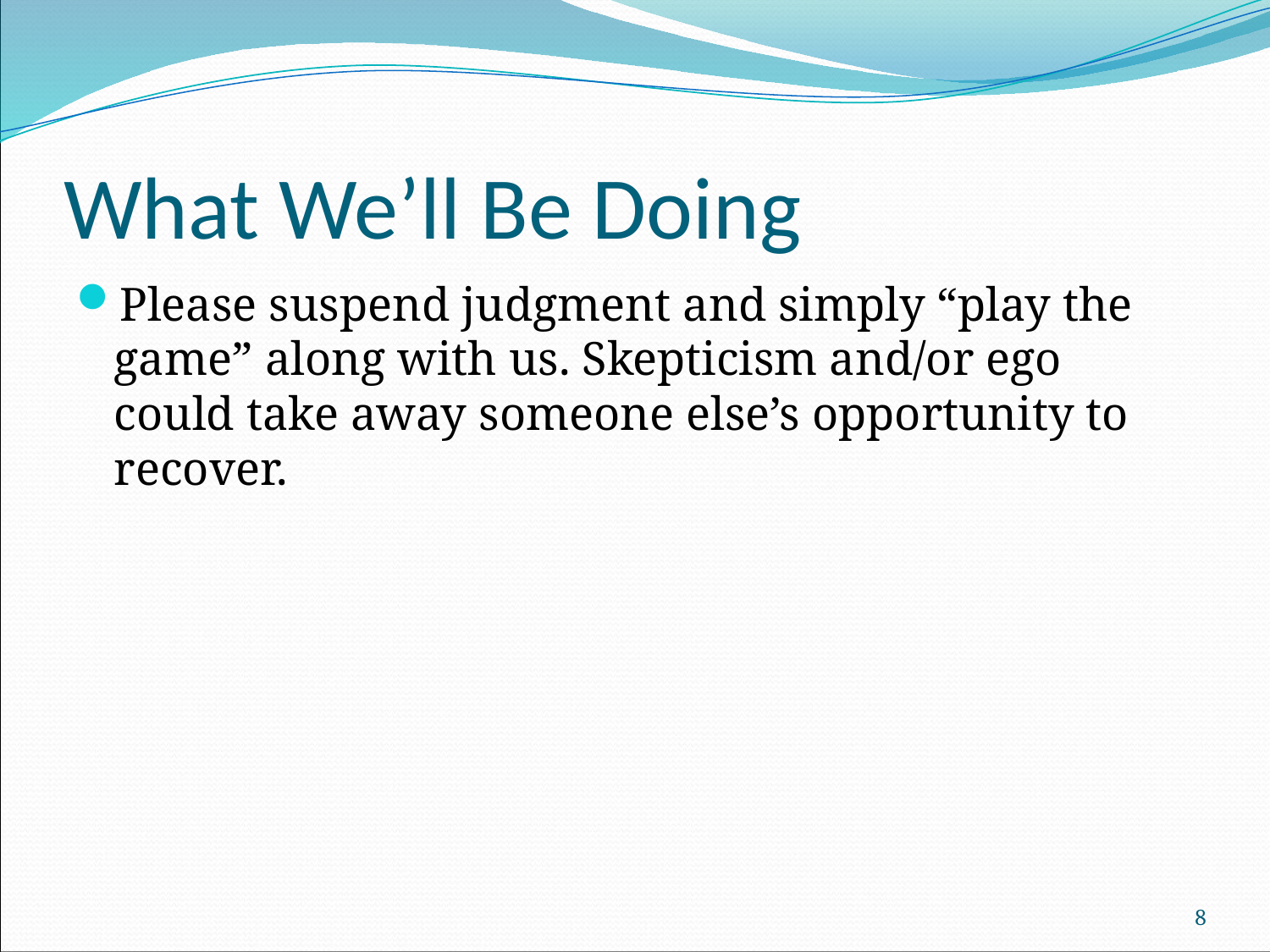

# What We’ll Be Doing
Please suspend judgment and simply “play the game” along with us. Skepticism and/or ego could take away someone else’s opportunity to recover.
8